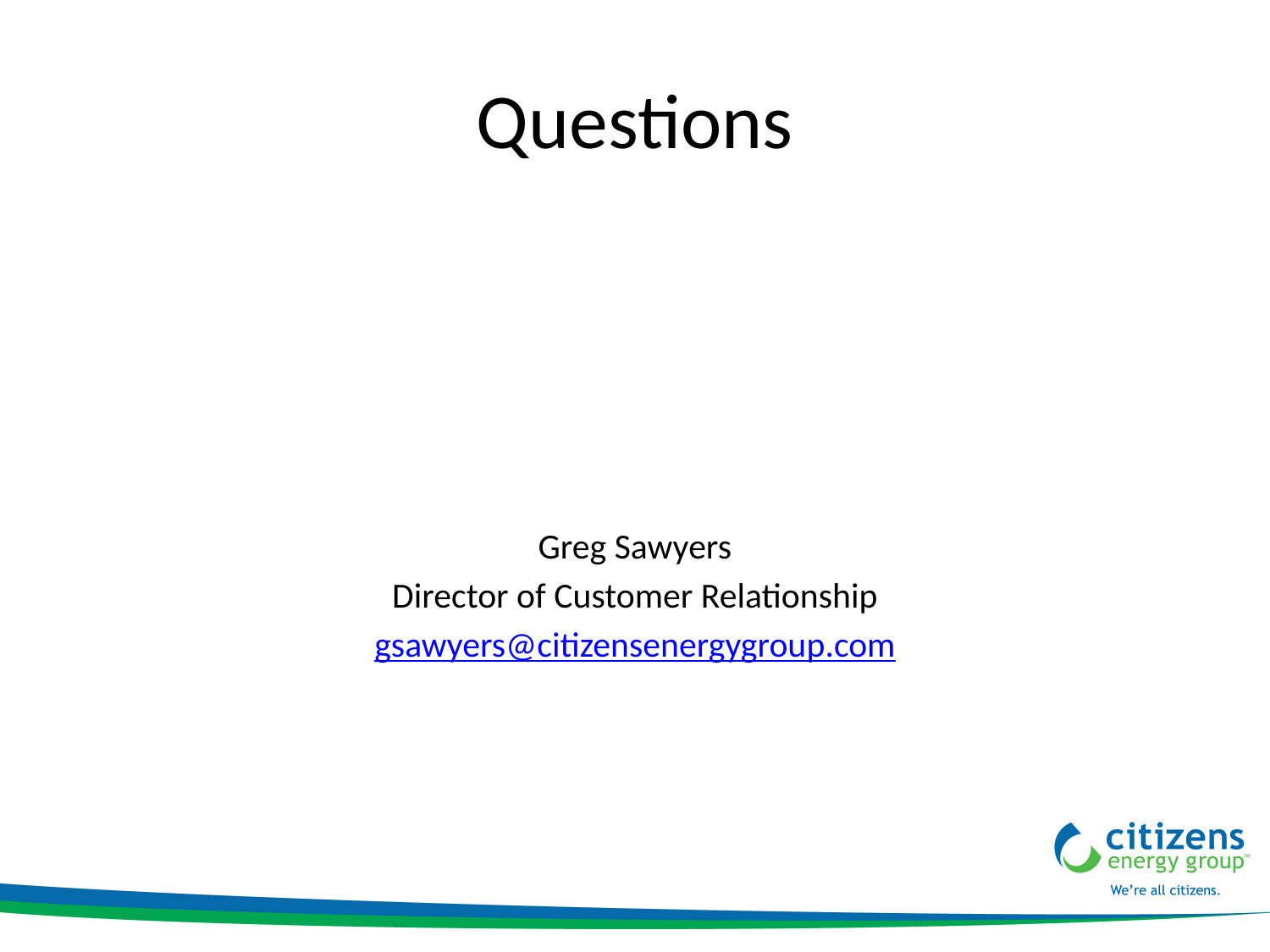

# Questions

Greg Sawyers
Director of Customer Relationship
gsawyers@citizensenergygroup.com